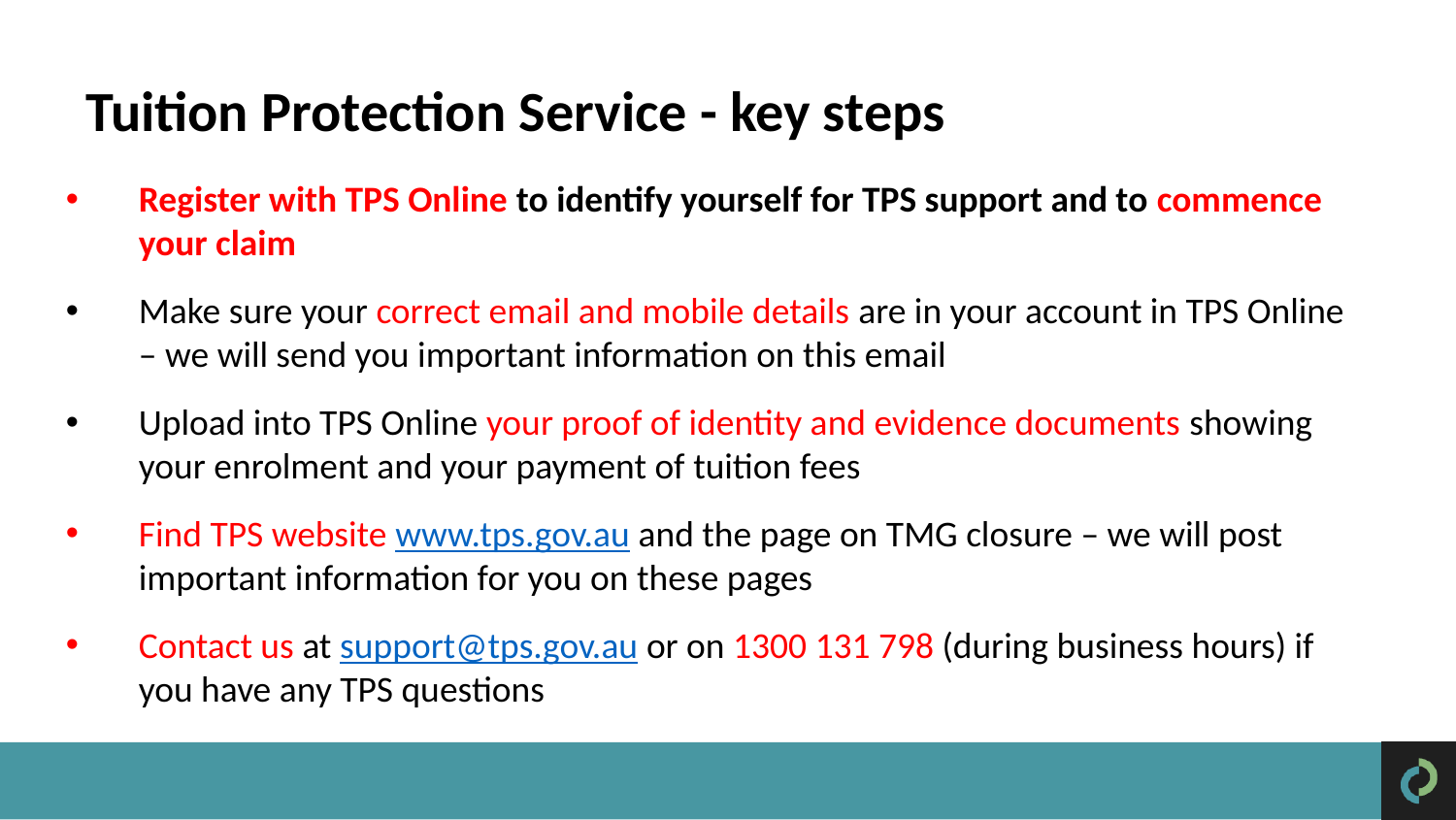

Tuition Protection Service - key steps
Register with TPS Online to identify yourself for TPS support and to commence your claim
Make sure your correct email and mobile details are in your account in TPS Online – we will send you important information on this email
Upload into TPS Online your proof of identity and evidence documents showing your enrolment and your payment of tuition fees
Find TPS website www.tps.gov.au and the page on TMG closure – we will post important information for you on these pages
Contact us at support@tps.gov.au or on 1300 131 798 (during business hours) if you have any TPS questions